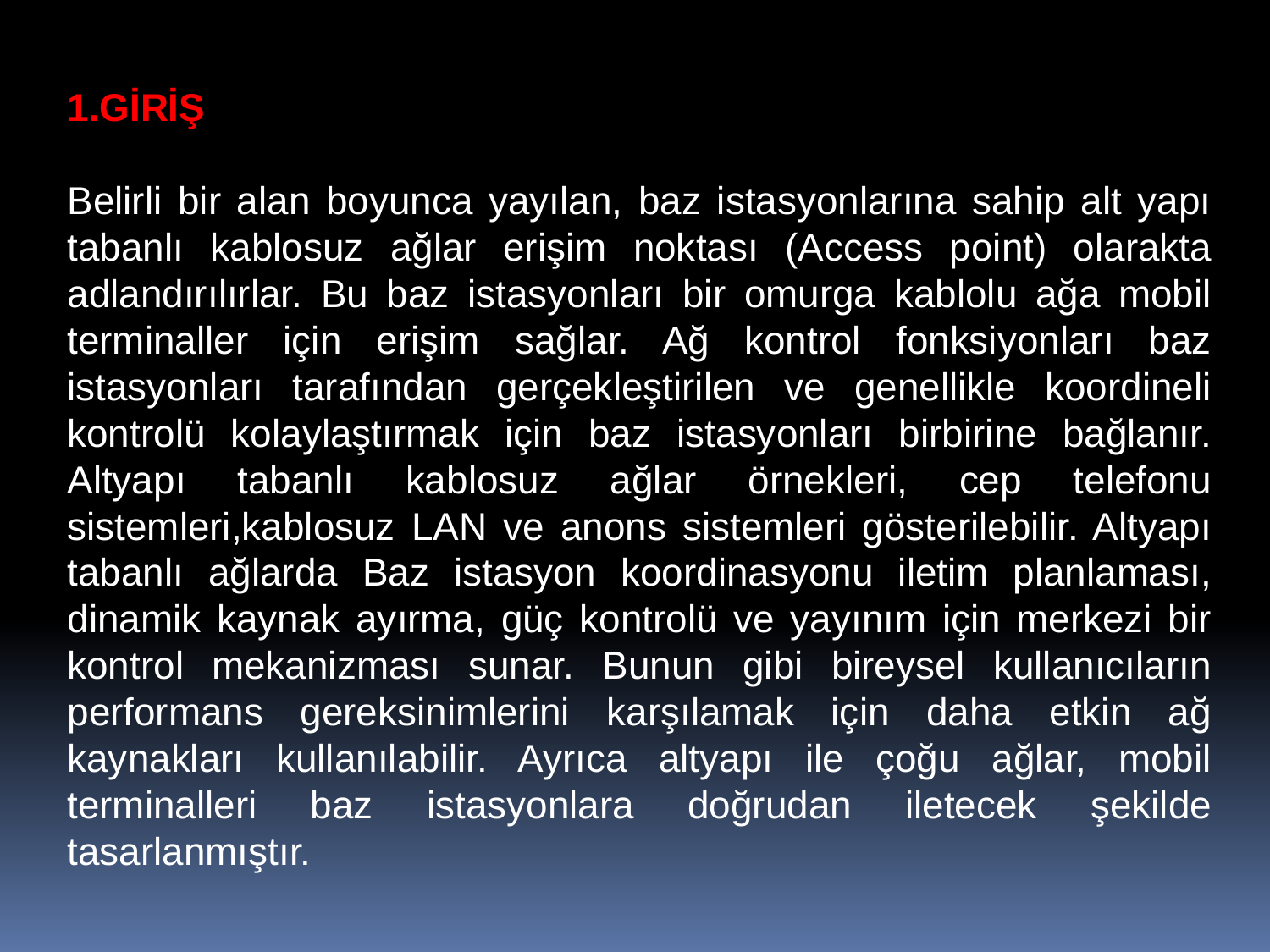

1.GİRİŞ

Belirli bir alan boyunca yayılan, baz istasyonlarına sahip alt yapı tabanlı kablosuz ağlar erişim noktası (Access point) olarakta adlandırılırlar. Bu baz istasyonları bir omurga kablolu ağa mobil terminaller için erişim sağlar. Ağ kontrol fonksiyonları baz istasyonları tarafından gerçekleştirilen ve genellikle koordineli kontrolü kolaylaştırmak için baz istasyonları birbirine bağlanır. Altyapı tabanlı kablosuz ağlar örnekleri, cep telefonu sistemleri,kablosuz LAN ve anons sistemleri gösterilebilir. Altyapı tabanlı ağlarda Baz istasyon koordinasyonu iletim planlaması, dinamik kaynak ayırma, güç kontrolü ve yayınım için merkezi bir kontrol mekanizması sunar. Bunun gibi bireysel kullanıcıların performans gereksinimlerini karşılamak için daha etkin ağ kaynakları kullanılabilir. Ayrıca altyapı ile çoğu ağlar, mobil terminalleri baz istasyonlara doğrudan iletecek şekilde tasarlanmıştır.